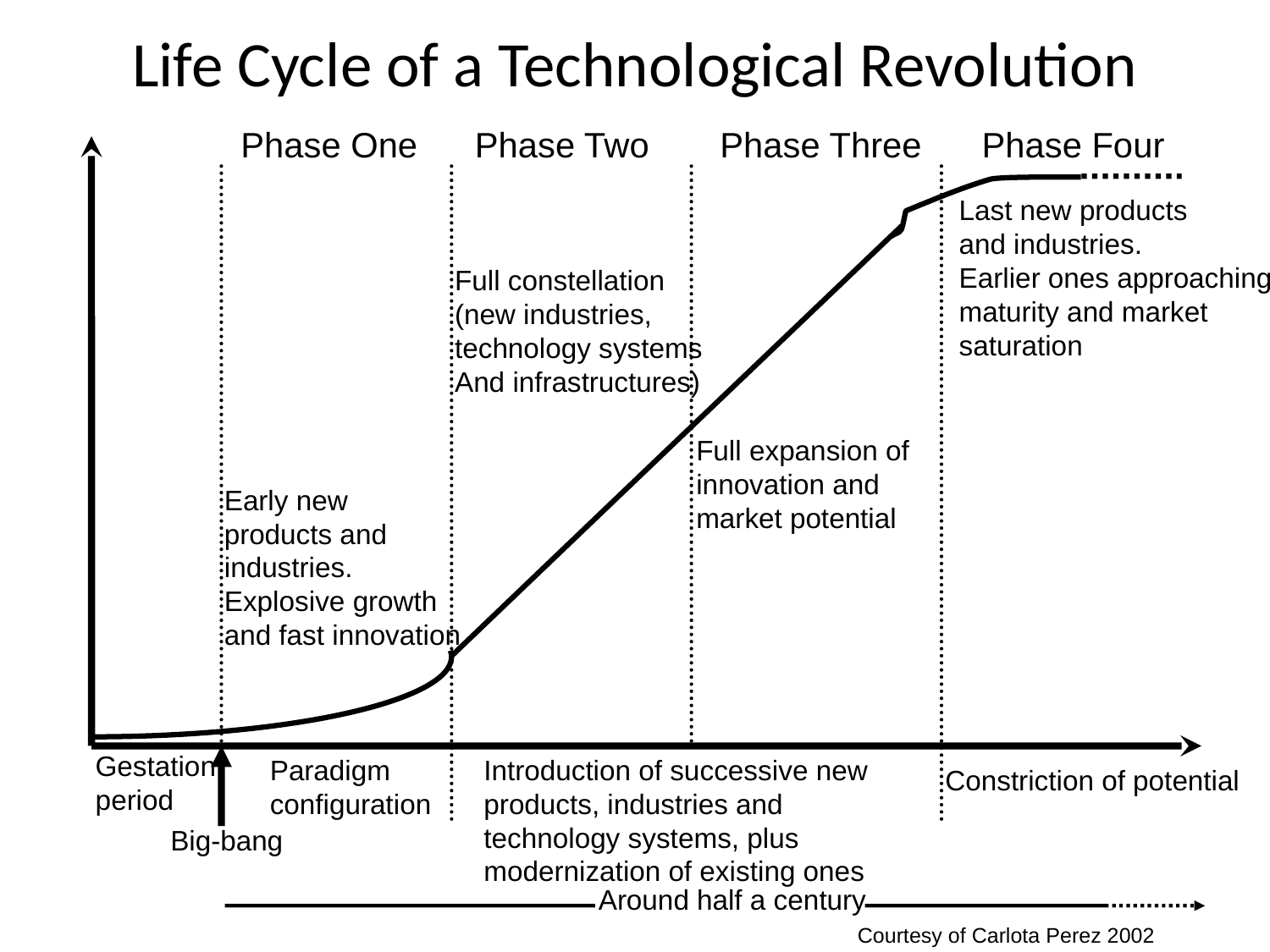

# Life Cycle of a Technological Revolution
Phase One
Phase Two
Phase Three
Phase Four

Last new products
and industries.
Earlier ones approaching
maturity and market
saturation

Full constellation
(new industries,
technology systems
And infrastructures)
Full expansion of
innovation and
market potential
Early new
products and
industries.
Explosive growth
and fast innovation

Gestation
period

Paradigm
configuration
Introduction of successive new products, industries and technology systems, plus modernization of existing ones
Constriction of potential
Big-bang
Around half a century

Courtesy of Carlota Perez 2002